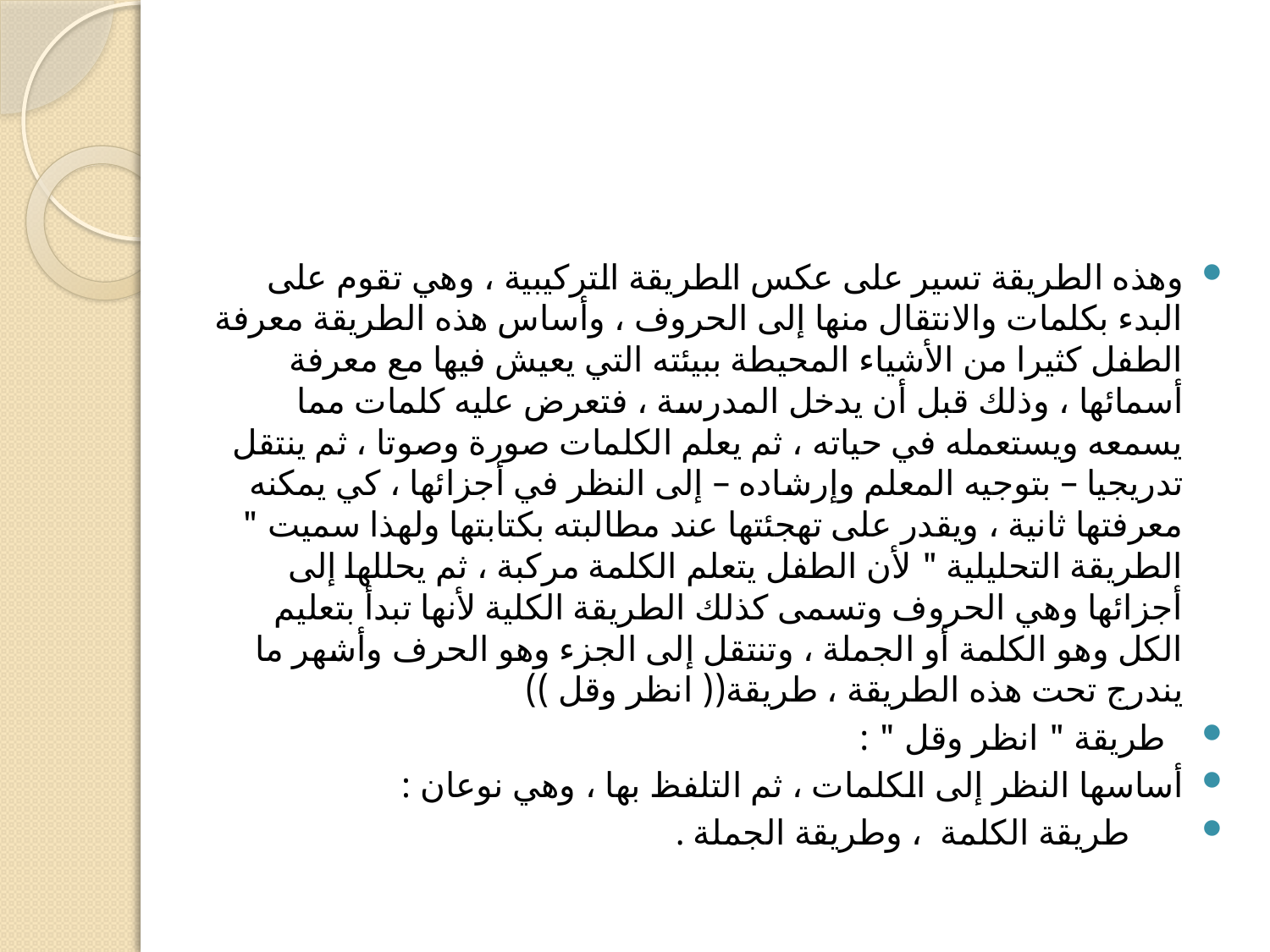

وهذه الطريقة تسير على عكس الطريقة التركيبية ، وهي تقوم على البدء بكلمات والانتقال منها إلى الحروف ، وأساس هذه الطريقة معرفة الطفل كثيرا من الأشياء المحيطة ببيئته التي يعيش فيها مع معرفة أسمائها ، وذلك قبل أن يدخل المدرسة ، فتعرض عليه كلمات مما يسمعه ويستعمله في حياته ، ثم يعلم الكلمات صورة وصوتا ، ثم ينتقل تدريجيا – بتوجيه المعلم وإرشاده – إلى النظر في أجزائها ، كي يمكنه معرفتها ثانية ، ويقدر على تهجئتها عند مطالبته بكتابتها ولهذا سميت " الطريقة التحليلية " لأن الطفل يتعلم الكلمة مركبة ، ثم يحللها إلى أجزائها وهي الحروف وتسمى كذلك الطريقة الكلية لأنها تبدأ بتعليم الكل وهو الكلمة أو الجملة ، وتنتقل إلى الجزء وهو الحرف وأشهر ما يندرج تحت هذه الطريقة ، طريقة(( انظر وقل ))
  طريقة " انظر وقل " :
أساسها النظر إلى الكلمات ، ثم التلفظ بها ، وهي نوعان :
      طريقة الكلمة  ، وطريقة الجملة .